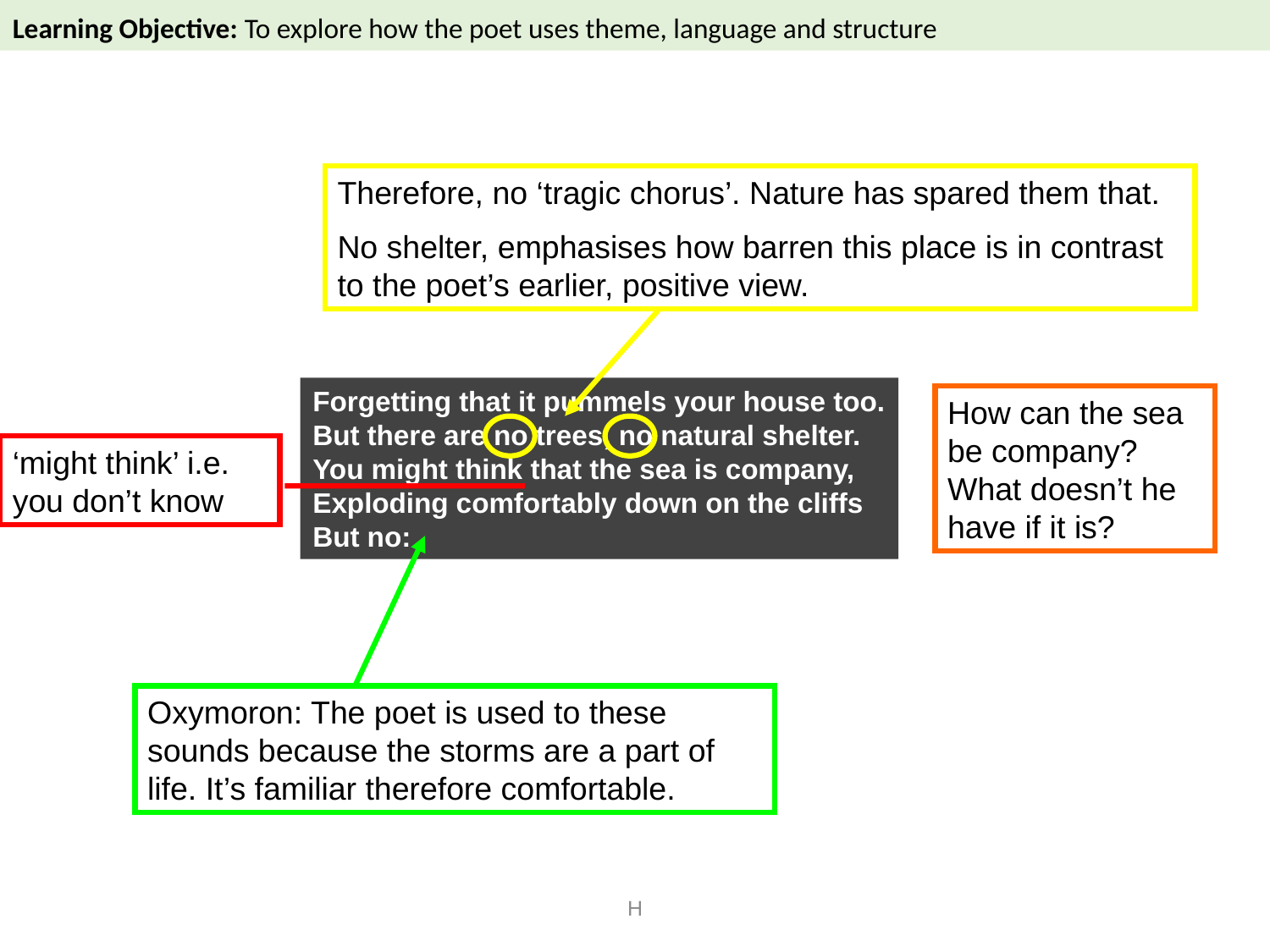

Learning Objective: To explore how the poet uses theme, language and structure
Storm on the Island: Language
Therefore, no ‘tragic chorus’. Nature has spared them that.
No shelter, emphasises how barren this place is in contrast to the poet’s earlier, positive view.

10
Forgetting that it pummels your house too.
But there are no trees, no natural shelter.
You might think that the sea is company,
Exploding comfortably down on the cliffs
But no:
How can the sea be company? What doesn’t he have if it is?

‘might think’ i.e. you don’t know

Oxymoron: The poet is used to these sounds because the storms are a part of life. It’s familiar therefore comfortable.
H